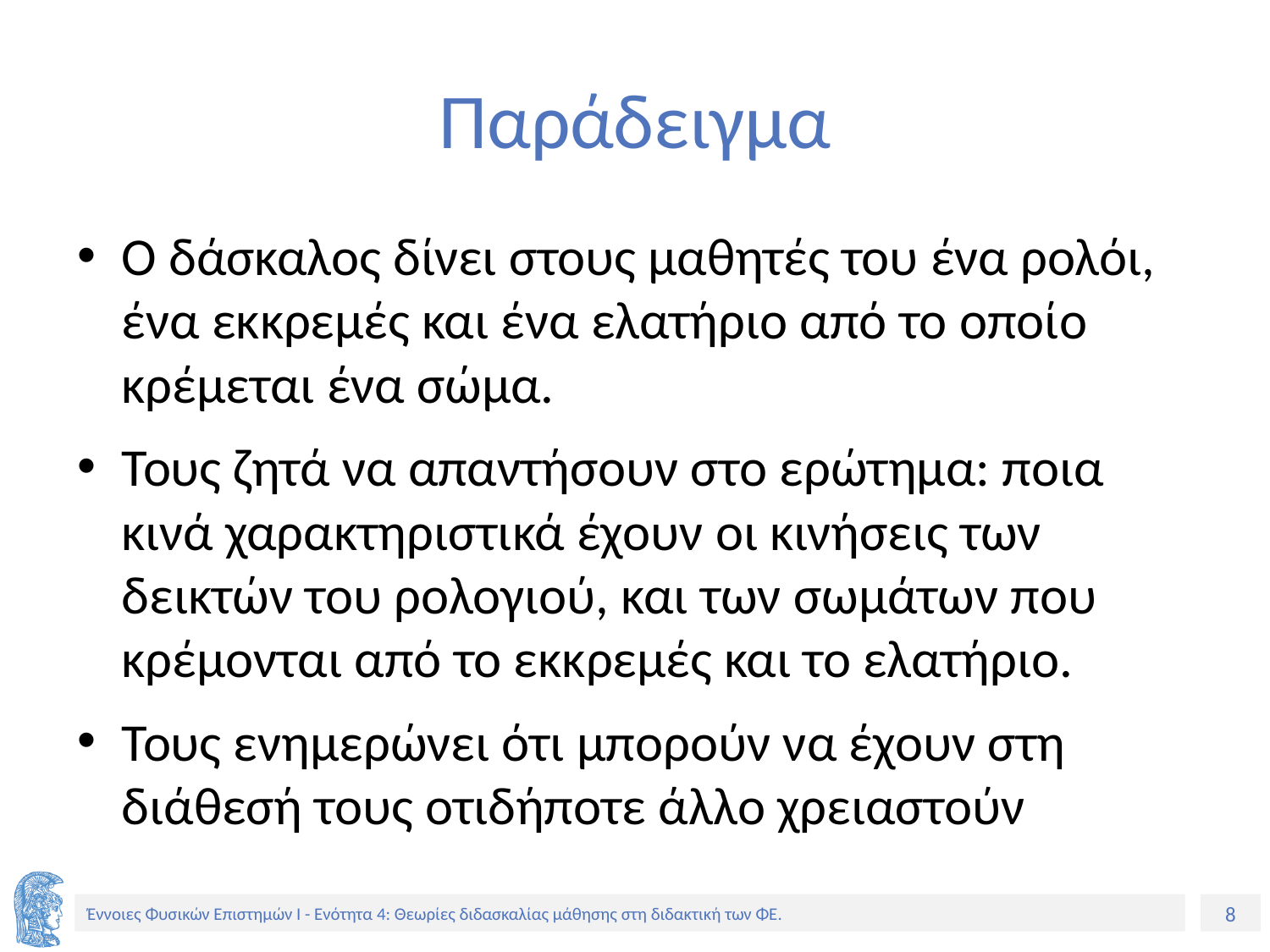

# Παράδειγμα
Ο δάσκαλος δίνει στους μαθητές του ένα ρολόι, ένα εκκρεμές και ένα ελατήριο από το οποίο κρέμεται ένα σώμα.
Τους ζητά να απαντήσουν στο ερώτημα: ποια κινά χαρακτηριστικά έχουν οι κινήσεις των δεικτών του ρολογιού, και των σωμάτων που κρέμονται από το εκκρεμές και το ελατήριο.
Τους ενημερώνει ότι μπορούν να έχουν στη διάθεσή τους οτιδήποτε άλλο χρειαστούν